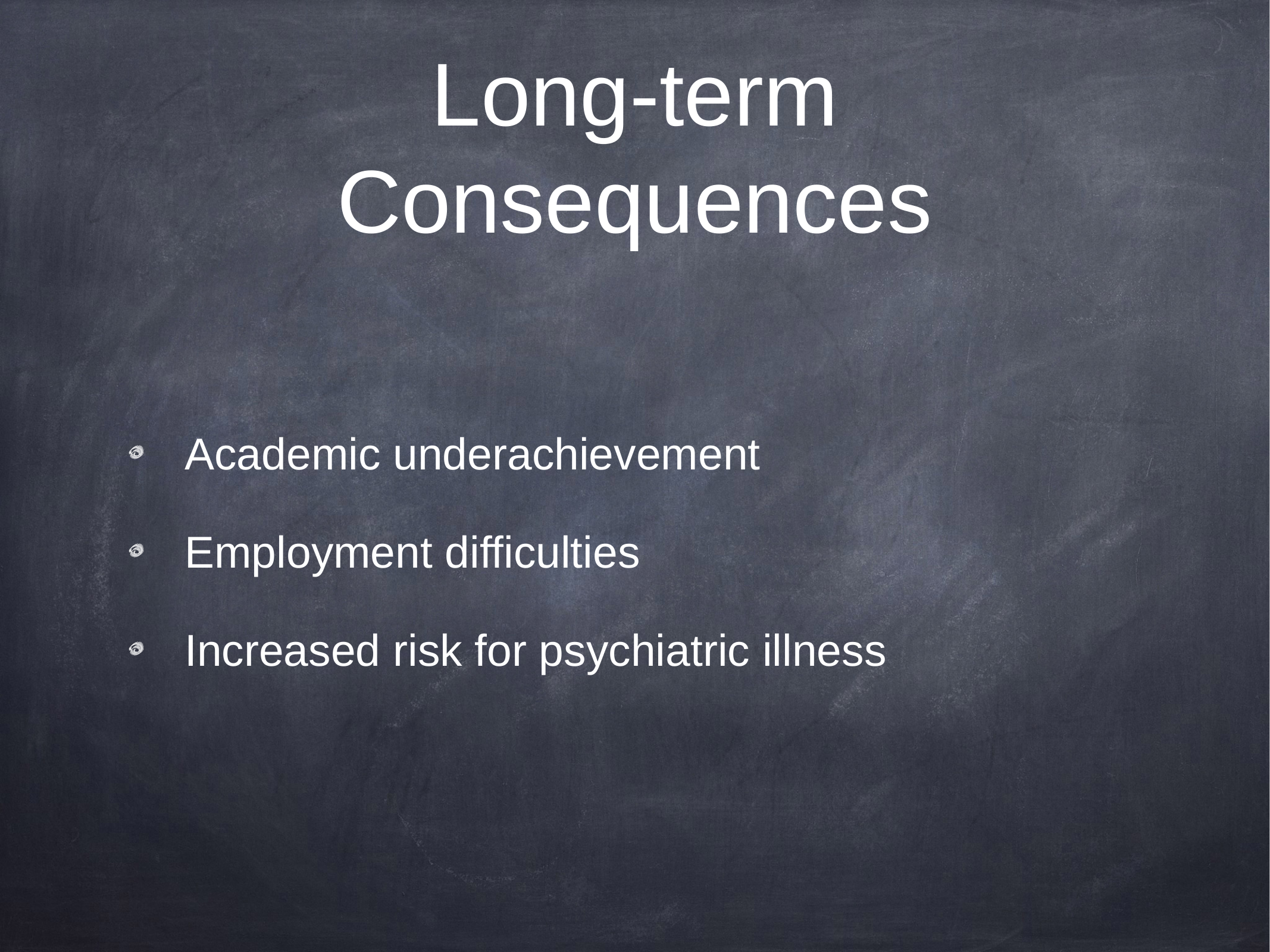

# Long-term Consequences
Academic underachievement
Employment difficulties
Increased risk for psychiatric illness